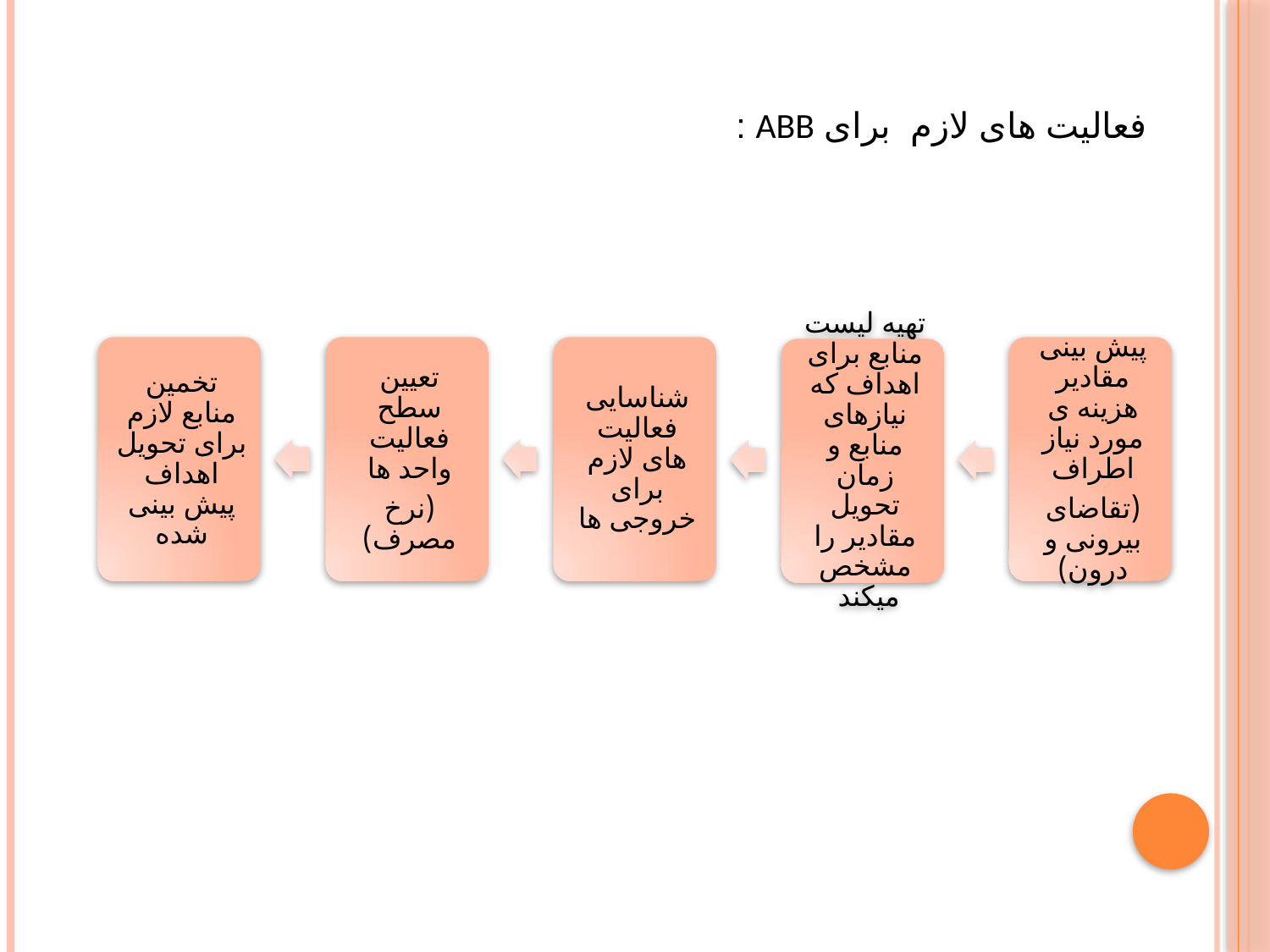

فعالیت های لازم  برای ABB :

پیش بینی مقادیر هزینه ی مورد نیاز اطراف
(تقاضای بیرونی و درون)

تهیه لیست منابع برای اهداف که نیازهای منابع و زمان تحویل مقادیر را مشخص میکند

شناسایی فعالیت های لازم برای خروجی ها

تعیین سطح فعالیت واحد ها
(نرخ مصرف)

تخمین منابع لازم برای تحویل اهداف پیش بینی شده